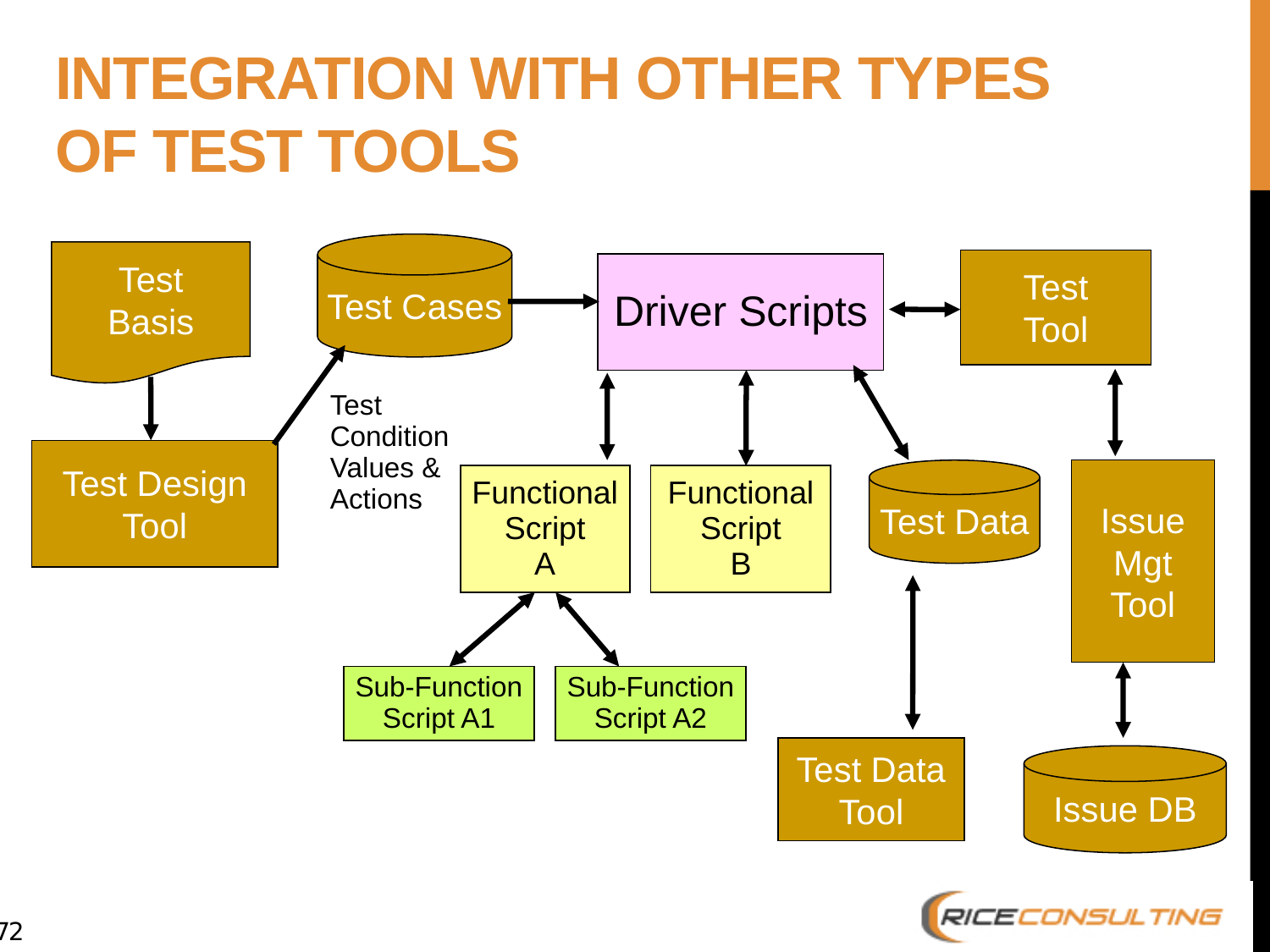

# Integration With Other Types of Test Tools
Test Cases

Test
Condition
Values &
Actions

Test
Basis

Test Design
Tool
Test
Tool

Driver Scripts

Test Data

Test Data
Tool

Issue
Mgt
Tool

Issue DB

Functional
Script
B

Functional
Script
A

Sub-Function
Script A1

Sub-Function
Script A2